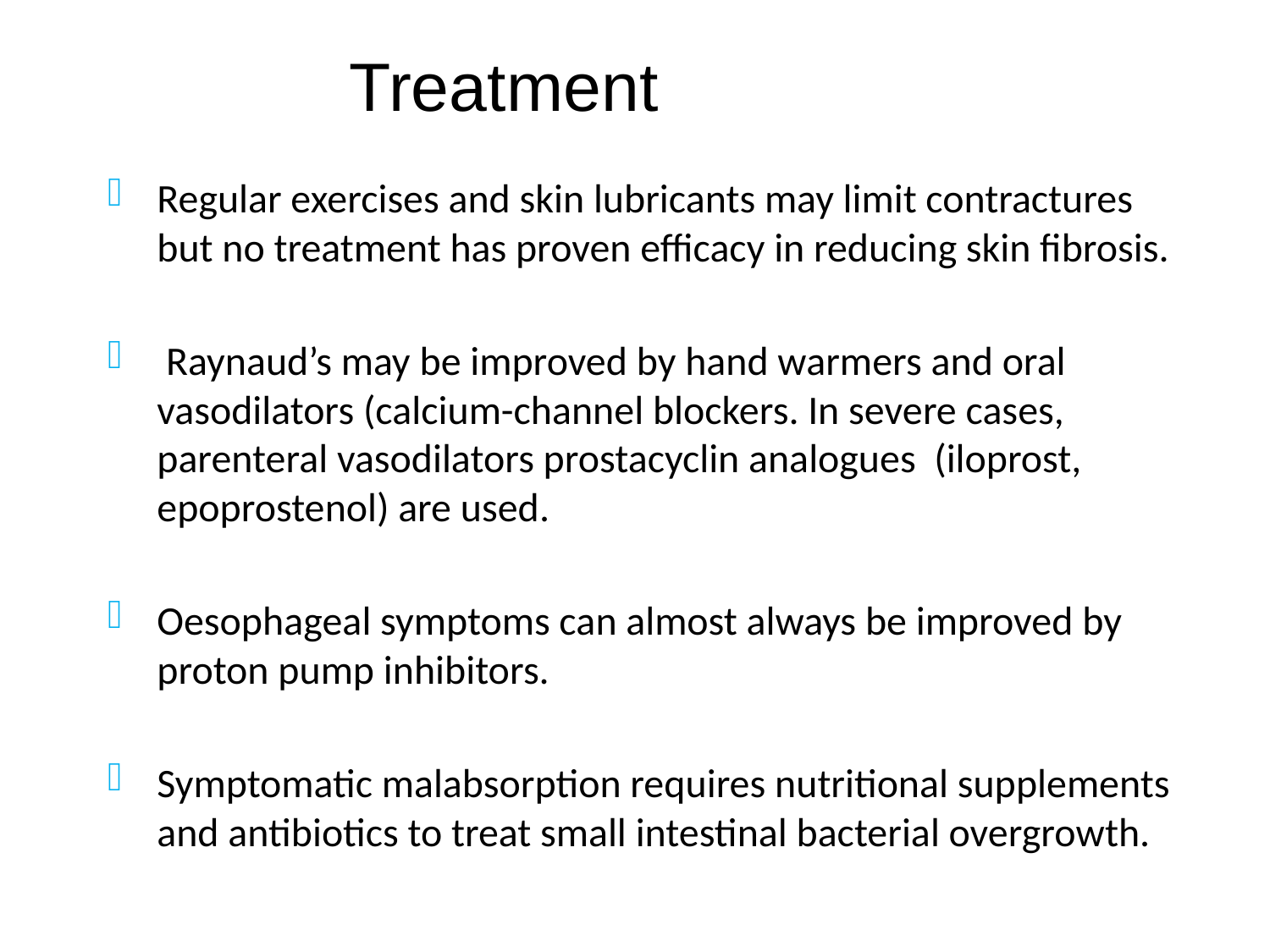

# Treatment
Regular exercises and skin lubricants may limit contractures but no treatment has proven efficacy in reducing skin fibrosis.

 Raynaud’s may be improved by hand warmers and oral vasodilators (calcium-channel blockers. In severe cases, parenteral vasodilators prostacyclin analogues  (iloprost, epoprostenol) are used.

Oesophageal symptoms can almost always be improved by proton pump inhibitors.

Symptomatic malabsorption requires nutritional supplements and antibiotics to treat small intestinal bacterial overgrowth.